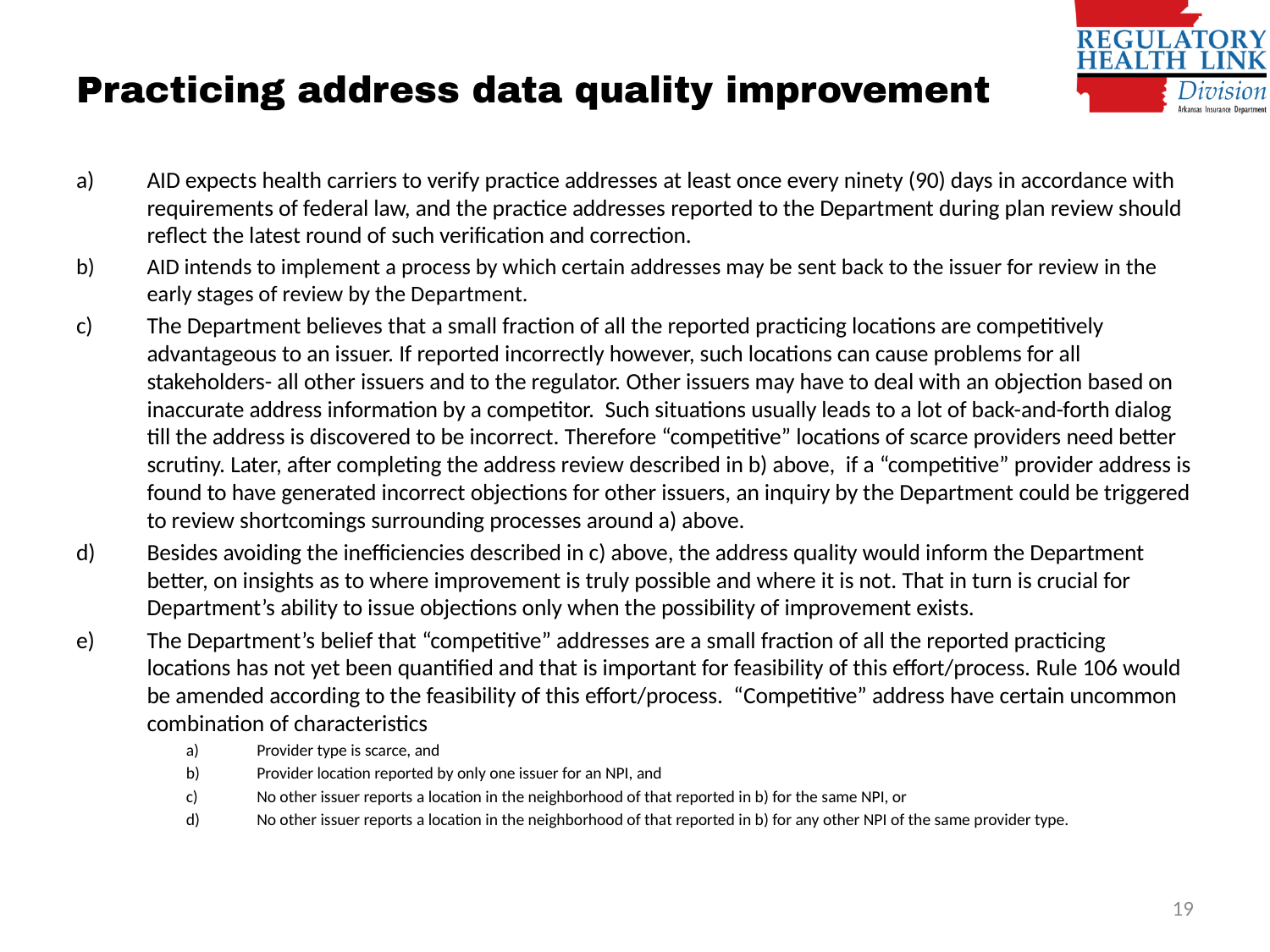

# Practicing address data quality improvement
AID expects health carriers to verify practice addresses at least once every ninety (90) days in accordance with requirements of federal law, and the practice addresses reported to the Department during plan review should reflect the latest round of such verification and correction.
AID intends to implement a process by which certain addresses may be sent back to the issuer for review in the early stages of review by the Department.
The Department believes that a small fraction of all the reported practicing locations are competitively advantageous to an issuer. If reported incorrectly however, such locations can cause problems for all stakeholders- all other issuers and to the regulator. Other issuers may have to deal with an objection based on inaccurate address information by a competitor.  Such situations usually leads to a lot of back-and-forth dialog till the address is discovered to be incorrect. Therefore “competitive” locations of scarce providers need better scrutiny. Later, after completing the address review described in b) above,  if a “competitive” provider address is found to have generated incorrect objections for other issuers, an inquiry by the Department could be triggered to review shortcomings surrounding processes around a) above.
Besides avoiding the inefficiencies described in c) above, the address quality would inform the Department better, on insights as to where improvement is truly possible and where it is not. That in turn is crucial for Department’s ability to issue objections only when the possibility of improvement exists.
The Department’s belief that “competitive” addresses are a small fraction of all the reported practicing locations has not yet been quantified and that is important for feasibility of this effort/process. Rule 106 would be amended according to the feasibility of this effort/process.  “Competitive” address have certain uncommon combination of characteristics
Provider type is scarce, and
Provider location reported by only one issuer for an NPI, and
No other issuer reports a location in the neighborhood of that reported in b) for the same NPI, or
No other issuer reports a location in the neighborhood of that reported in b) for any other NPI of the same provider type.

19